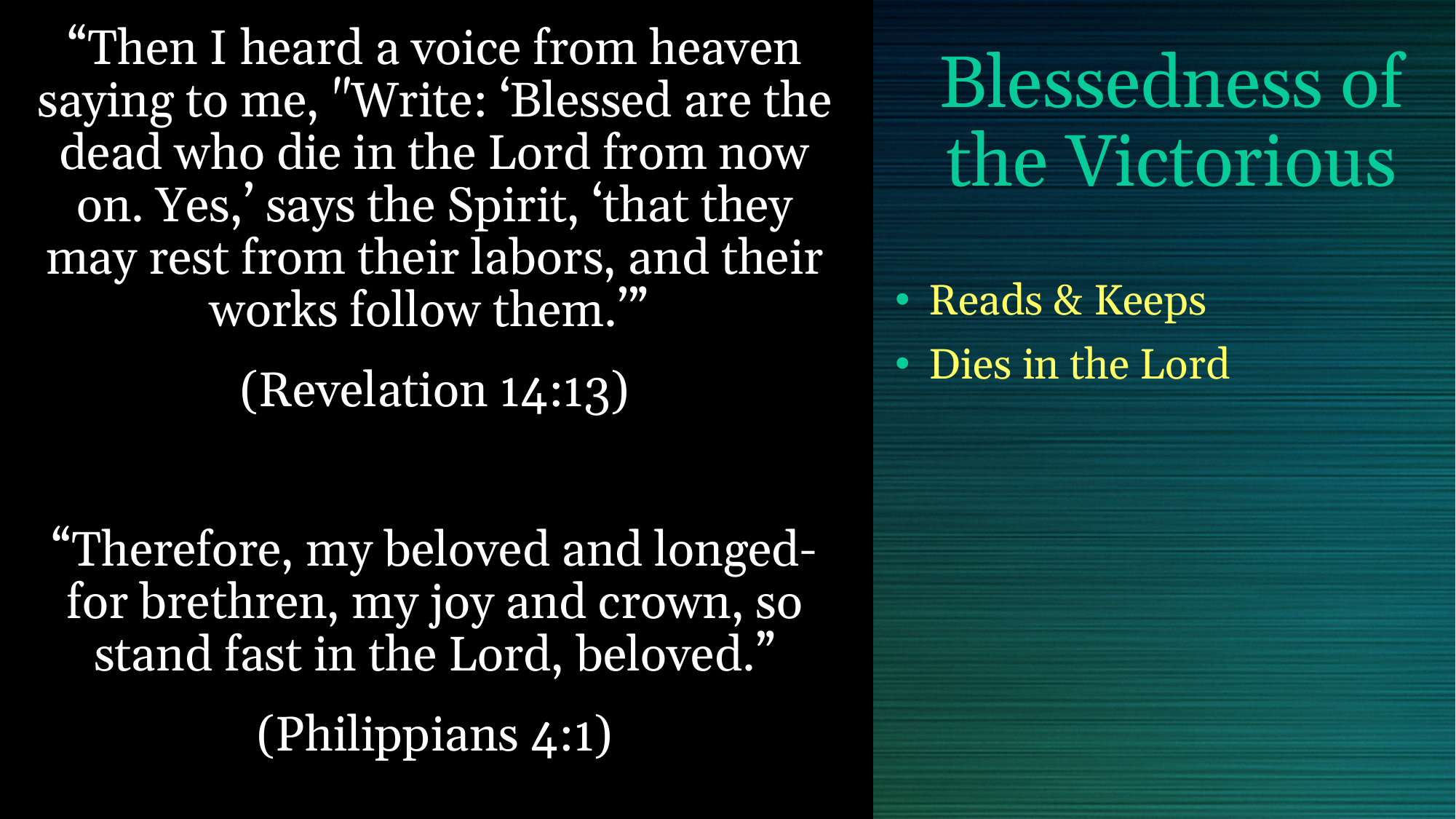

“Then I heard a voice from heaven saying to me, "Write: ‘Blessed are the dead who die in the Lord from now on. Yes,’ says the Spirit, ‘that they may rest from their labors, and their works follow them.’”
(Revelation 14:13)

“Therefore, my beloved and longed-for brethren, my joy and crown, so stand fast in the Lord, beloved.”
(Philippians 4:1)

# Blessedness of the Victorious
Reads & Keeps
Dies in the Lord